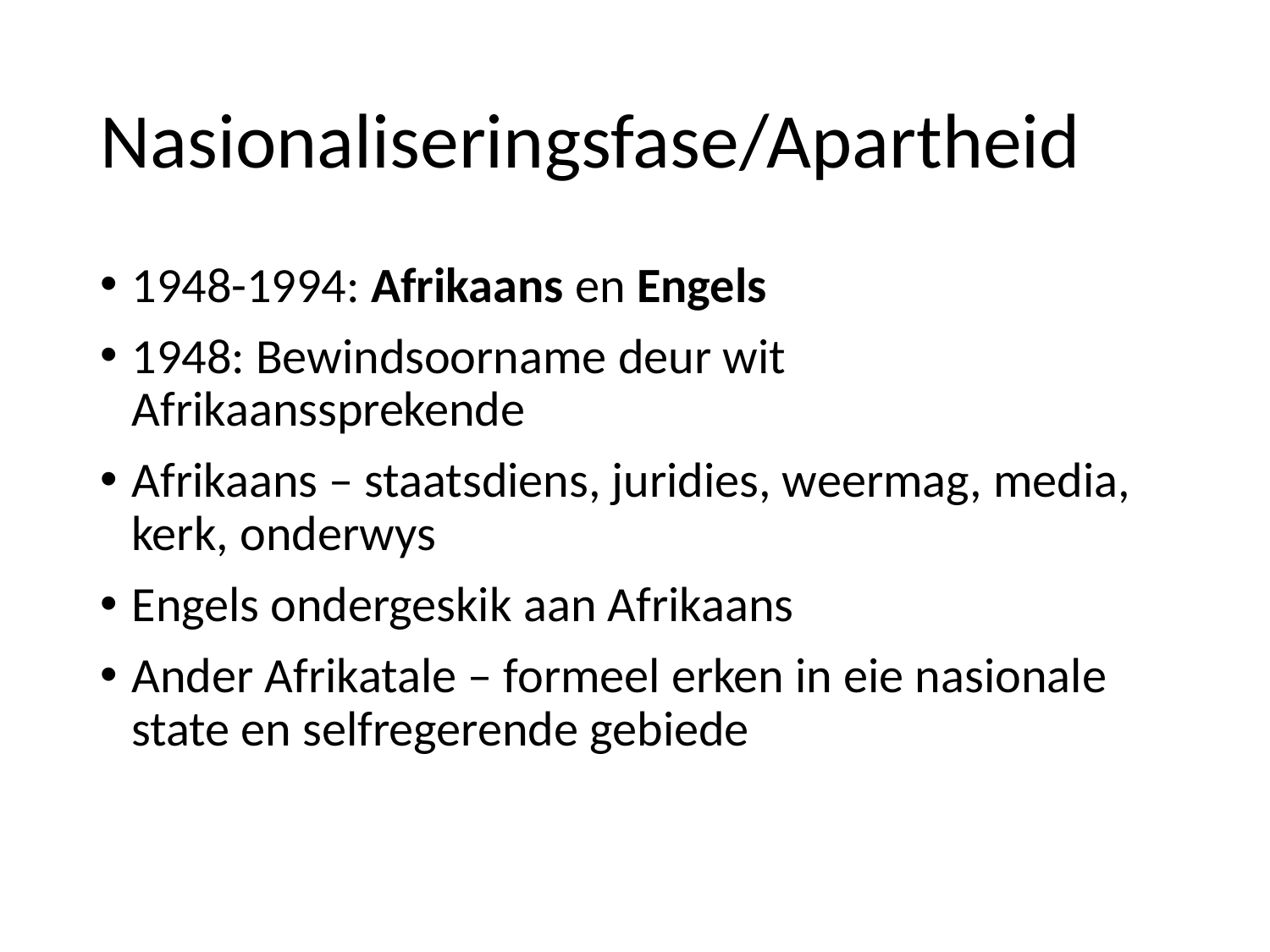

# Nasionaliseringsfase/Apartheid
1948-1994: Afrikaans en Engels
1948: Bewindsoorname deur wit Afrikaanssprekende
Afrikaans – staatsdiens, juridies, weermag, media, kerk, onderwys
Engels ondergeskik aan Afrikaans
Ander Afrikatale – formeel erken in eie nasionale state en selfregerende gebiede